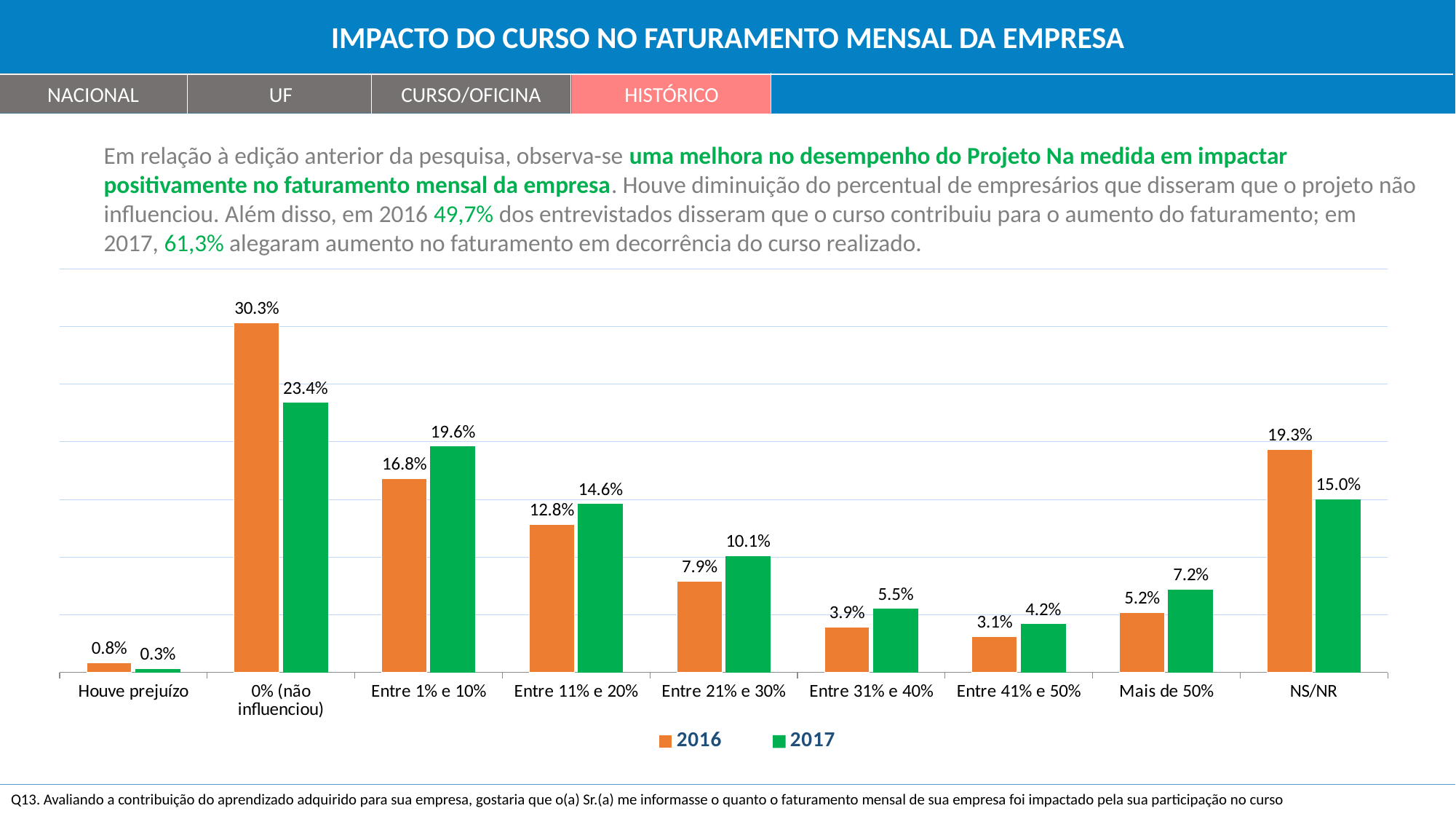

IMPACTO DO CURSO NO FATURAMENTO MENSAL DA EMPRESA
NACIONAL
UF
CURSO/OFICINA
HISTÓRICO
Em relação à edição anterior da pesquisa, observa-se uma melhora no desempenho do Projeto Na medida em impactar positivamente no faturamento mensal da empresa. Houve diminuição do percentual de empresários que disseram que o projeto não influenciou. Além disso, em 2016 49,7% dos entrevistados disseram que o curso contribuiu para o aumento do faturamento; em 2017, 61,3% alegaram aumento no faturamento em decorrência do curso realizado.

### Chart

| Category | 2016 | 2017 |
|---|---|---|
| Houve prejuízo | 0.008 | 0.003 |
| 0% (não influenciou) | 0.303 | 0.234 |
| Entre 1% e 10% | 0.168 | 0.196 |
| Entre 11% e 20% | 0.128 | 0.146 |
| Entre 21% e 30% | 0.079 | 0.101 |
| Entre 31% e 40% | 0.039 | 0.055 |
| Entre 41% e 50% | 0.031 | 0.042 |
| Mais de 50% | 0.052 | 0.072 |
| NS/NR | 0.193 | 0.15 |
Q13. Avaliando a contribuição do aprendizado adquirido para sua empresa, gostaria que o(a) Sr.(a) me informasse o quanto o faturamento mensal de sua empresa foi impactado pela sua participação no curso